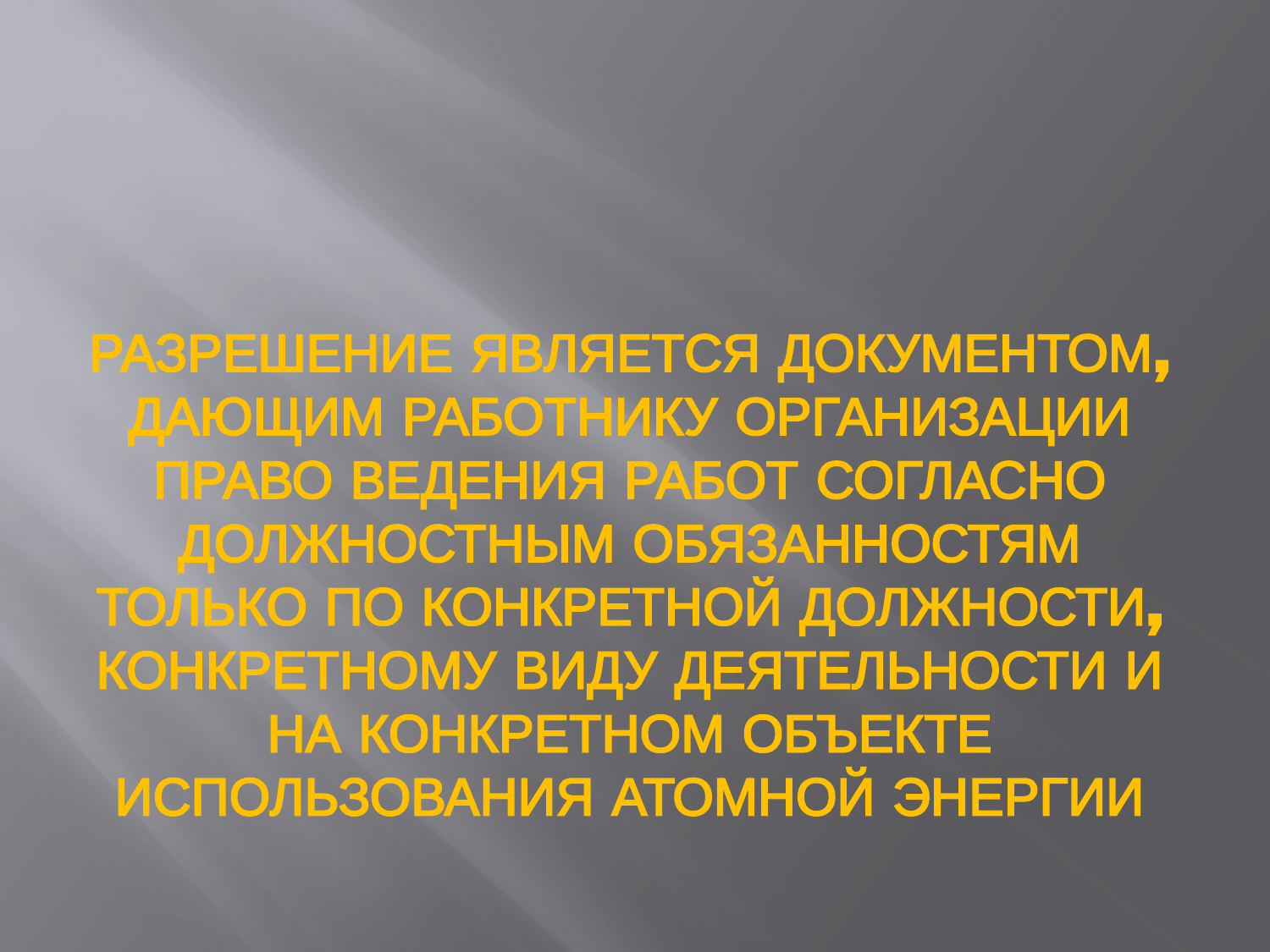

# Разрешение является документом, дающим работнику организации право ведения работ согласно должностным обязанностям только по конкретной должности, конкретному виду деятельности и на конкретном объекте использования атомной энергии